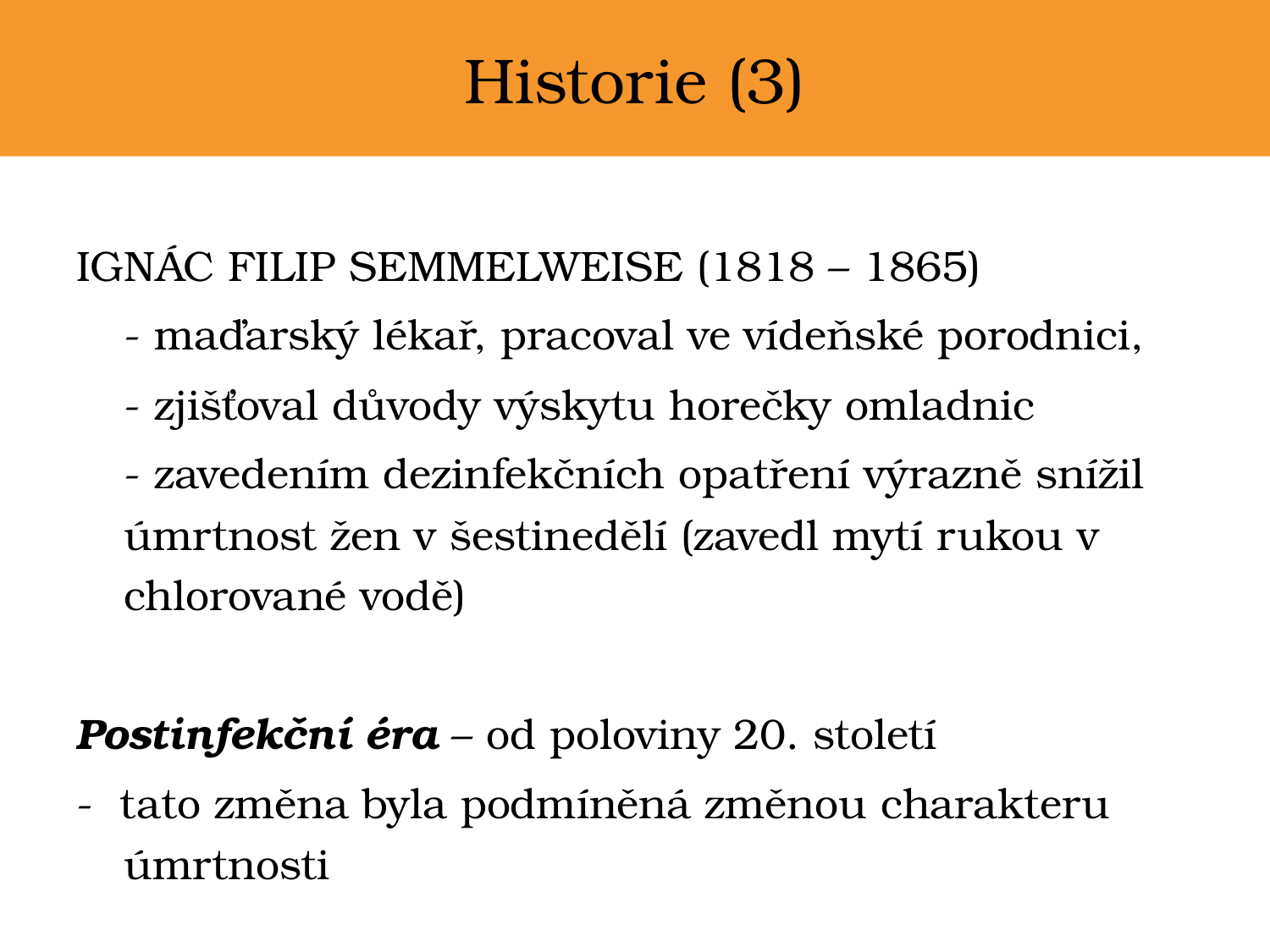

# Historie (3)
IGNÁC FILIP SEMMELWEISE (1818 – 1865)
	- maďarský lékař, pracoval ve vídeňské porodnici,
	- zjišťoval důvody výskytu horečky omladnic
	- zavedením dezinfekčních opatření výrazně snížil úmrtnost žen v šestinedělí (zavedl mytí rukou v chlorované vodě)

Postinfekční éra – od poloviny 20. století
-  tato změna byla podmíněná změnou charakteru úmrtnosti